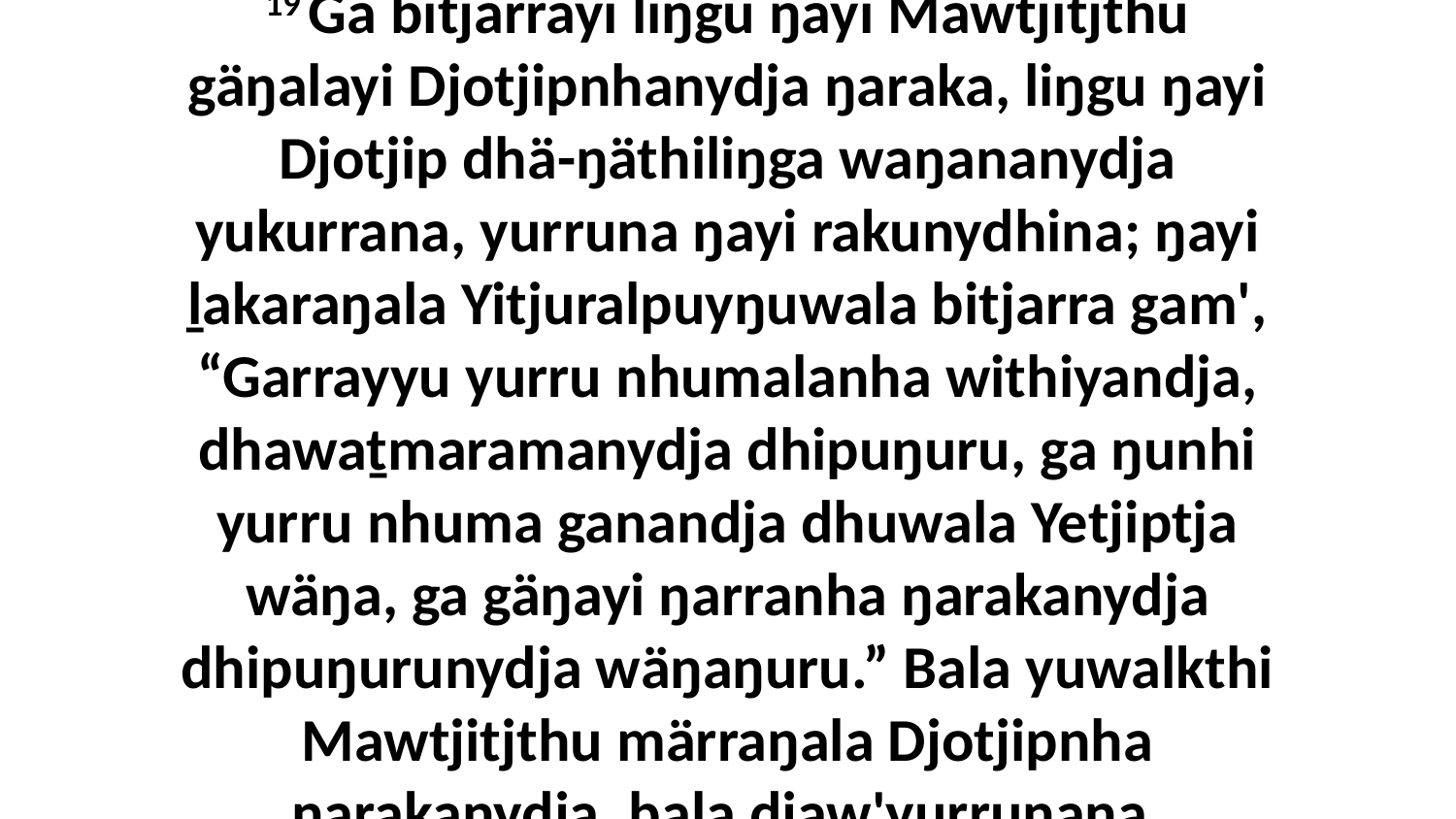

19 Ga bitjarrayi liŋgu ŋayi Mawtjitjthu gäŋalayi Djotjipnhanydja ŋaraka, liŋgu ŋayi Djotjip dhä-ŋäthiliŋga waŋananydja yukurrana, yurruna ŋayi rakunydhina; ŋayi ḻakaraŋala Yitjuralpuyŋuwala bitjarra gam', “Garrayyu yurru nhumalanha withiyandja, dhawaṯmaramanydja dhipuŋuru, ga ŋunhi yurru nhuma ganandja dhuwala Yetjiptja wäŋa, ga gäŋayi ŋarranha ŋarakanydja dhipuŋurunydja wäŋaŋuru.” Bala yuwalkthi Mawtjitjthu märraŋala Djotjipnha ŋarakanydja, bala djaw'yurrunana.